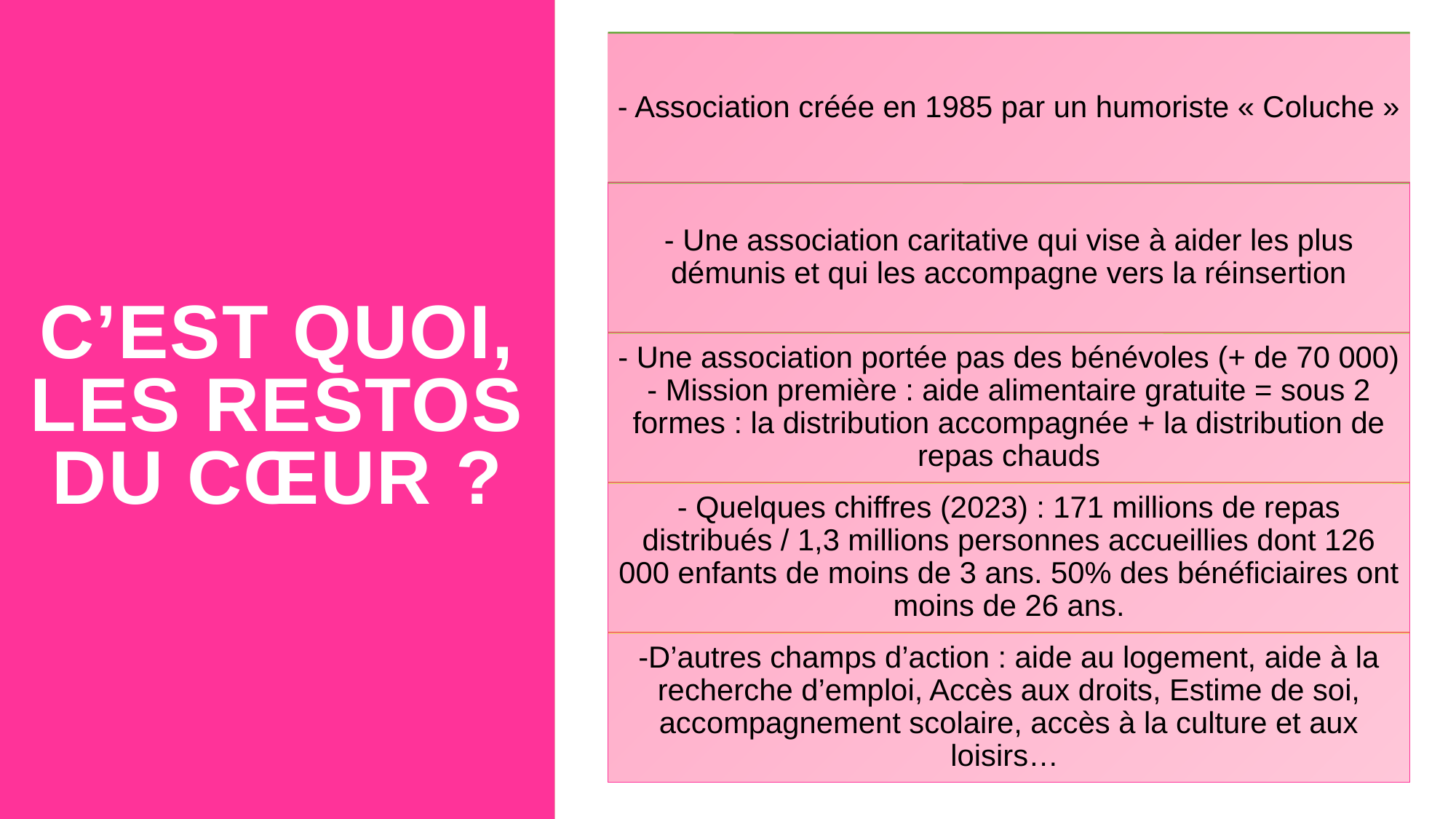

# C’est quoi, les restos du cœur ?
- Association créée en 1985 par un humoriste « Coluche »
- Une association caritative qui vise à aider les plus démunis et qui les accompagne vers la réinsertion
- Une association portée pas des bénévoles (+ de 70 000) - Mission première : aide alimentaire gratuite = sous 2 formes : la distribution accompagnée + la distribution de repas chauds
- Quelques chiffres (2023) : 171 millions de repas distribués / 1,3 millions personnes accueillies dont 126 000 enfants de moins de 3 ans. 50% des bénéficiaires ont moins de 26 ans.
-D’autres champs d’action : aide au logement, aide à la recherche d’emploi, Accès aux droits, Estime de soi, accompagnement scolaire, accès à la culture et aux loisirs…